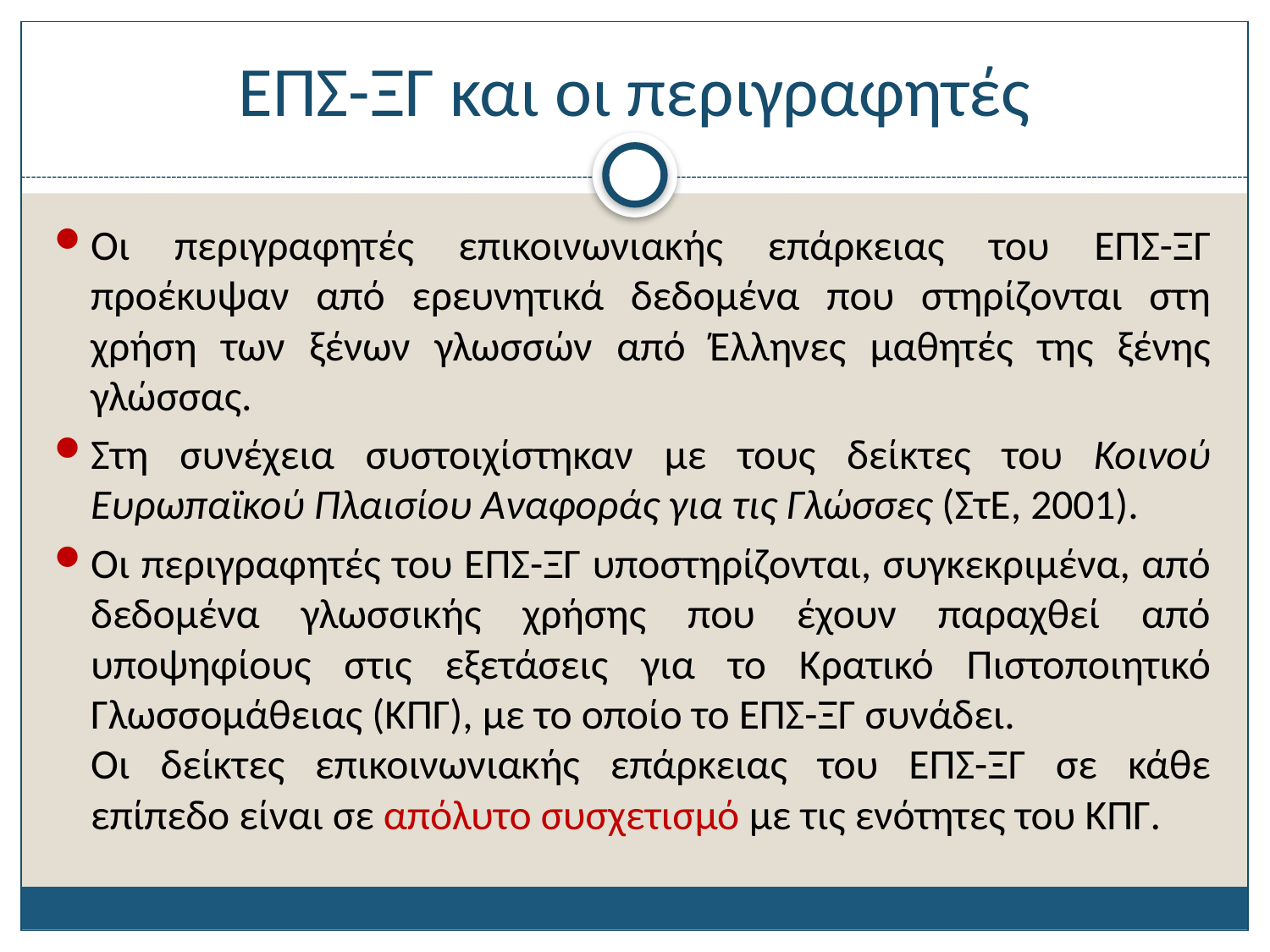

# ΕΠΣ-ΞΓ και οι περιγραφητές
Οι περιγραφητές επικοινωνιακής επάρκειας του ΕΠΣ-ΞΓ προέκυψαν από ερευνητικά δεδομένα που στηρίζονται στη χρήση των ξένων γλωσσών από Έλληνες μαθητές της ξένης γλώσσας.
Στη συνέχεια συστοιχίστηκαν με τους δείκτες του Κοινού Ευρωπαϊκού Πλαισίου Αναφοράς για τις Γλώσσες (ΣτΕ, 2001).
Οι περιγραφητές του ΕΠΣ-ΞΓ υποστηρίζονται, συγκεκριμένα, από δεδομένα γλωσσικής χρήσης που έχουν παραχθεί από υποψηφίους στις εξετάσεις για το Κρατικό Πιστοποιητικό Γλωσσομάθειας (ΚΠΓ), με το οποίο το ΕΠΣ-ΞΓ συνάδει.
	Οι δείκτες επικοινωνιακής επάρκειας του ΕΠΣ-ΞΓ σε κάθε επίπεδο είναι σε απόλυτο συσχετισμό με τις ενότητες του ΚΠΓ.